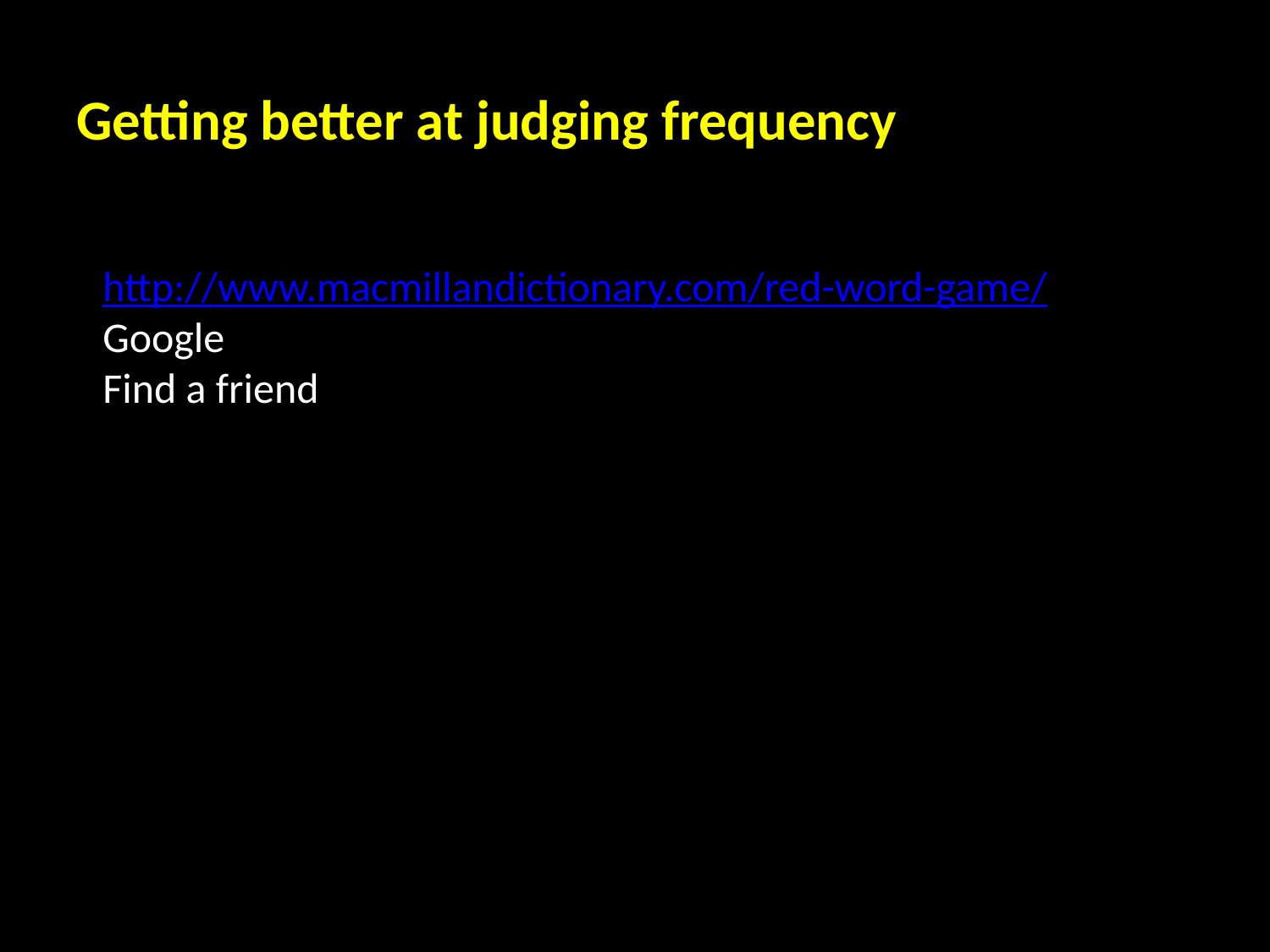

# Getting better at judging frequency

http://www.macmillandictionary.com/red-word-game/
Google
Find a friend